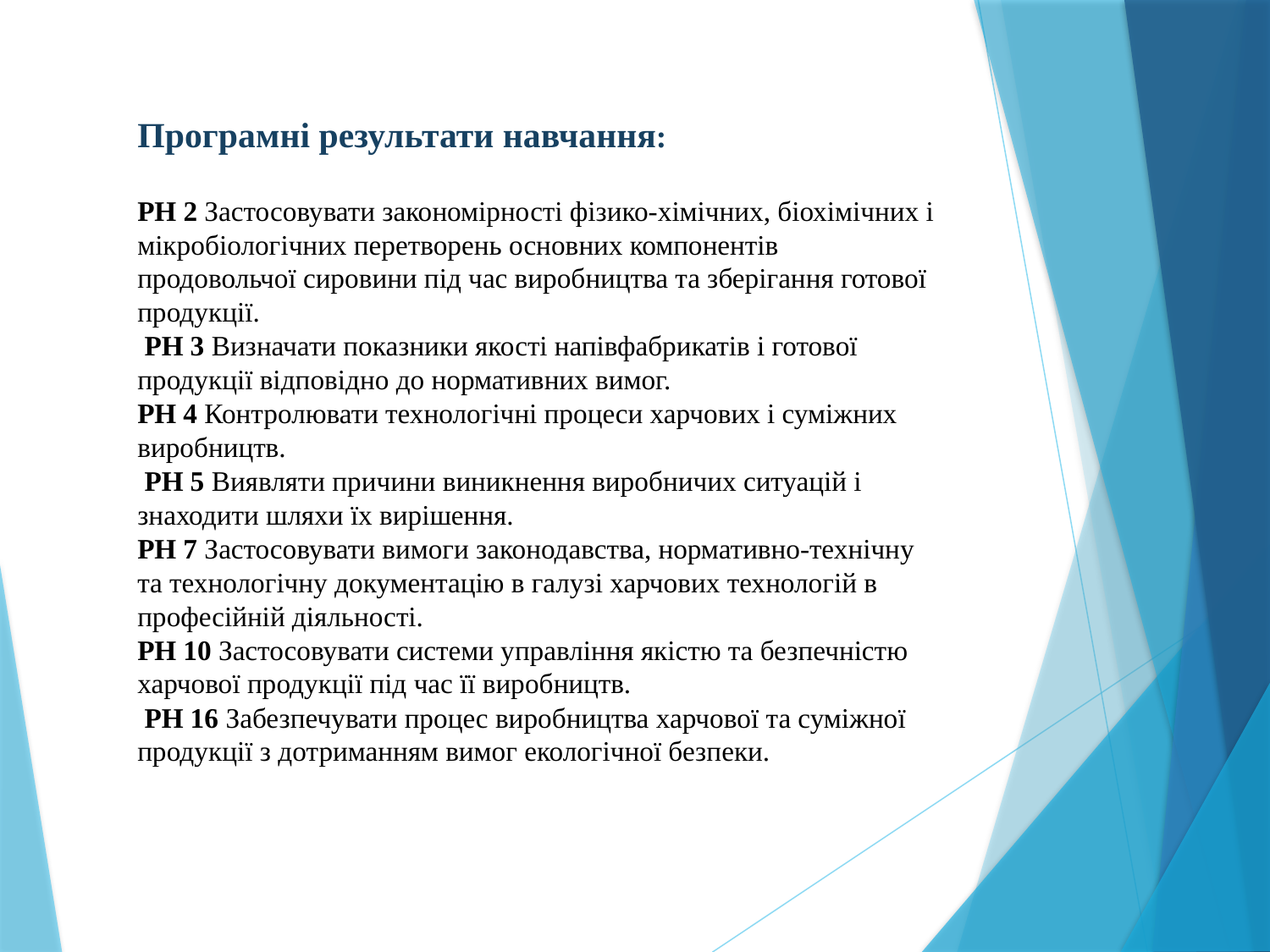

Програмні результати навчання:

РН 2 Застосовувати закономірності фізико-хімічних, біохімічних і мікробіологічних перетворень основних компонентів продовольчої сировини під час виробництва та зберігання готової продукції.
 РН 3 Визначати показники якості напівфабрикатів і готової продукції відповідно до нормативних вимог.
РН 4 Контролювати технологічні процеси харчових і суміжних виробництв.
 РН 5 Виявляти причини виникнення виробничих ситуацій і знаходити шляхи їх вирішення.
РН 7 Застосовувати вимоги законодавства, нормативно-технічну та технологічну документацію в галузі харчових технологій в професійній діяльності.
РН 10 Застосовувати системи управління якістю та безпечністю харчової продукції під час її виробництв.
 РН 16 Забезпечувати процес виробництва харчової та суміжної продукції з дотриманням вимог екологічної безпеки.